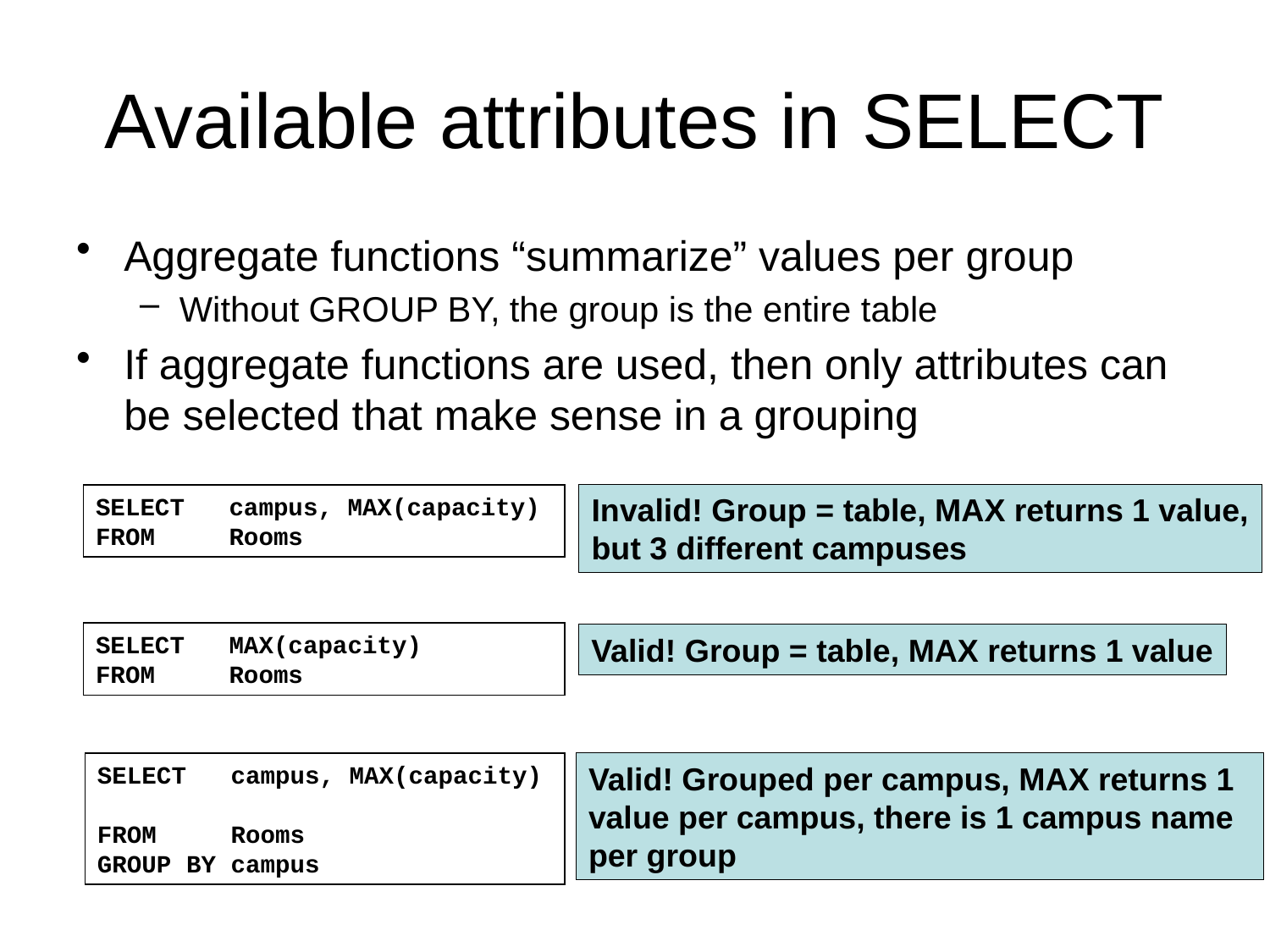

# Available attributes in SELECT
Aggregate functions “summarize” values per group
Without GROUP BY, the group is the entire table
If aggregate functions are used, then only attributes can be selected that make sense in a grouping
Invalid! Group = table, MAX returns 1 value,
but 3 different campuses
SELECT   campus, MAX(capacity)
FROM     Rooms
SELECT   MAX(capacity)
FROM     Rooms
Valid! Group = table, MAX returns 1 value
SELECT   campus, MAX(capacity)
FROM     Rooms
GROUP BY campus
Valid! Grouped per campus, MAX returns 1 value per campus, there is 1 campus name per group